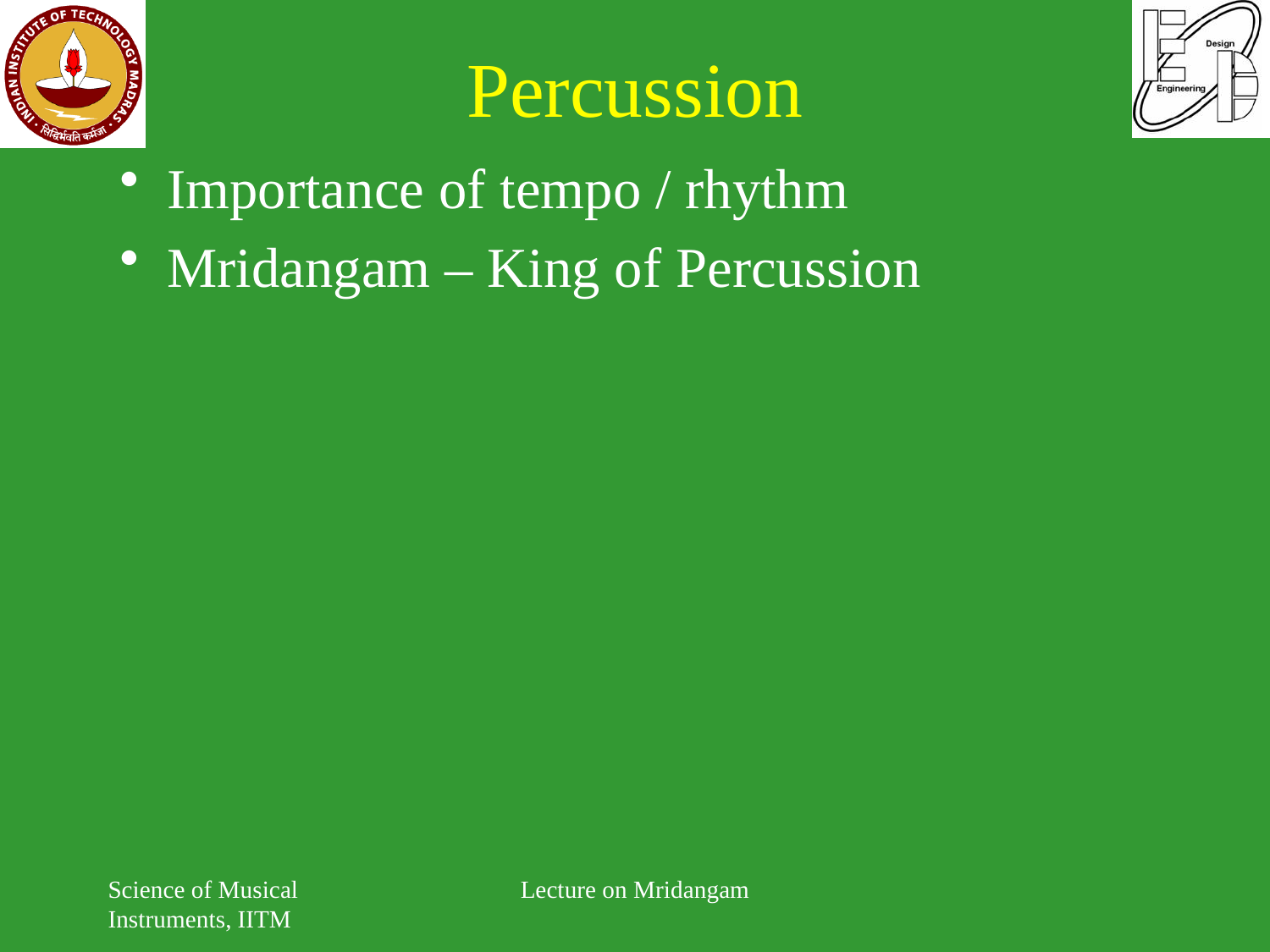

# Percussion
Importance of tempo / rhythm
Mridangam – King of Percussion

Science of Musical Instruments, IITM
Lecture on Mridangam